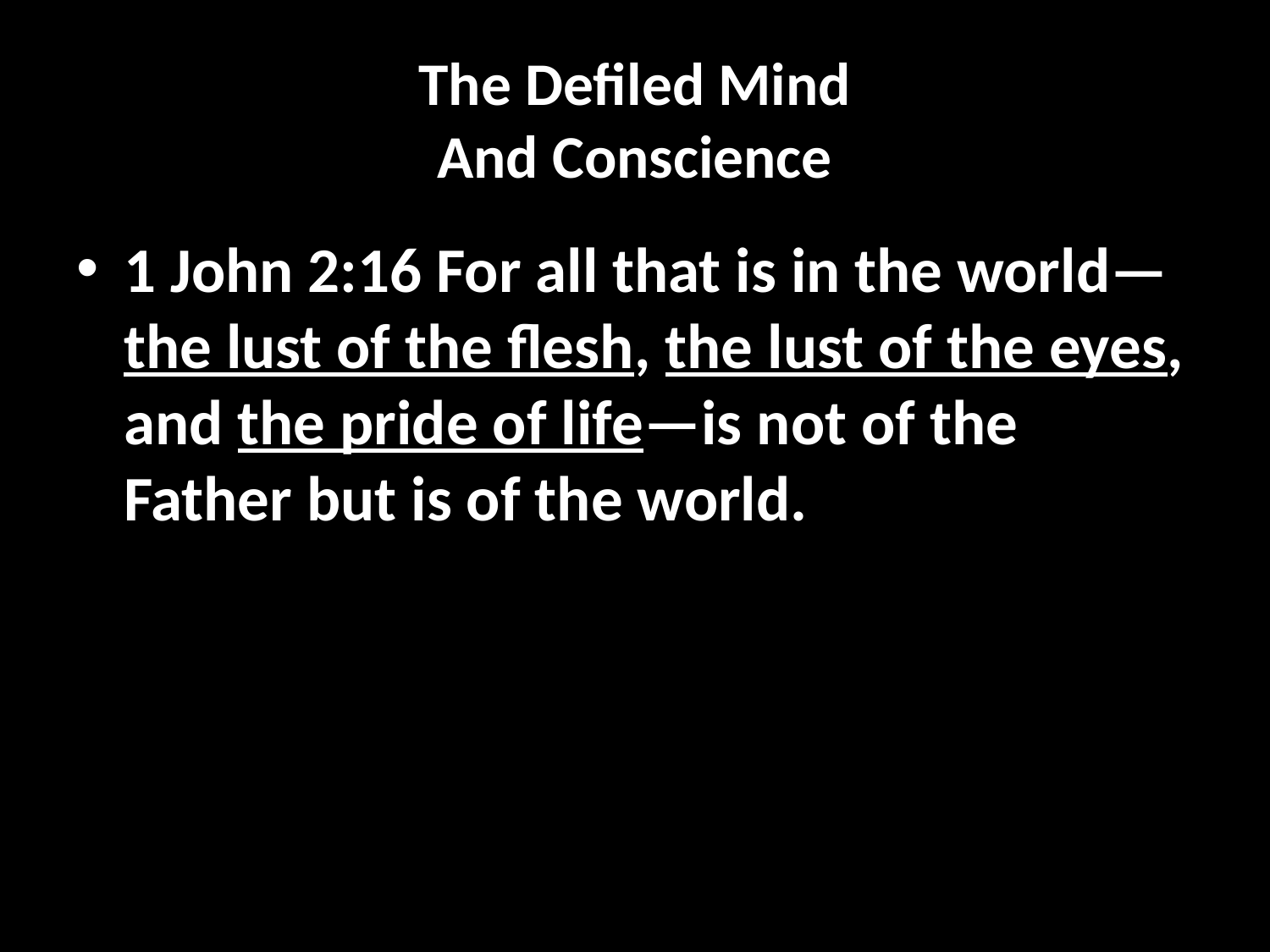

# The Defiled Mind And Conscience
1 John 2:16 For all that is in the world—the lust of the flesh, the lust of the eyes, and the pride of life—is not of the Father but is of the world.